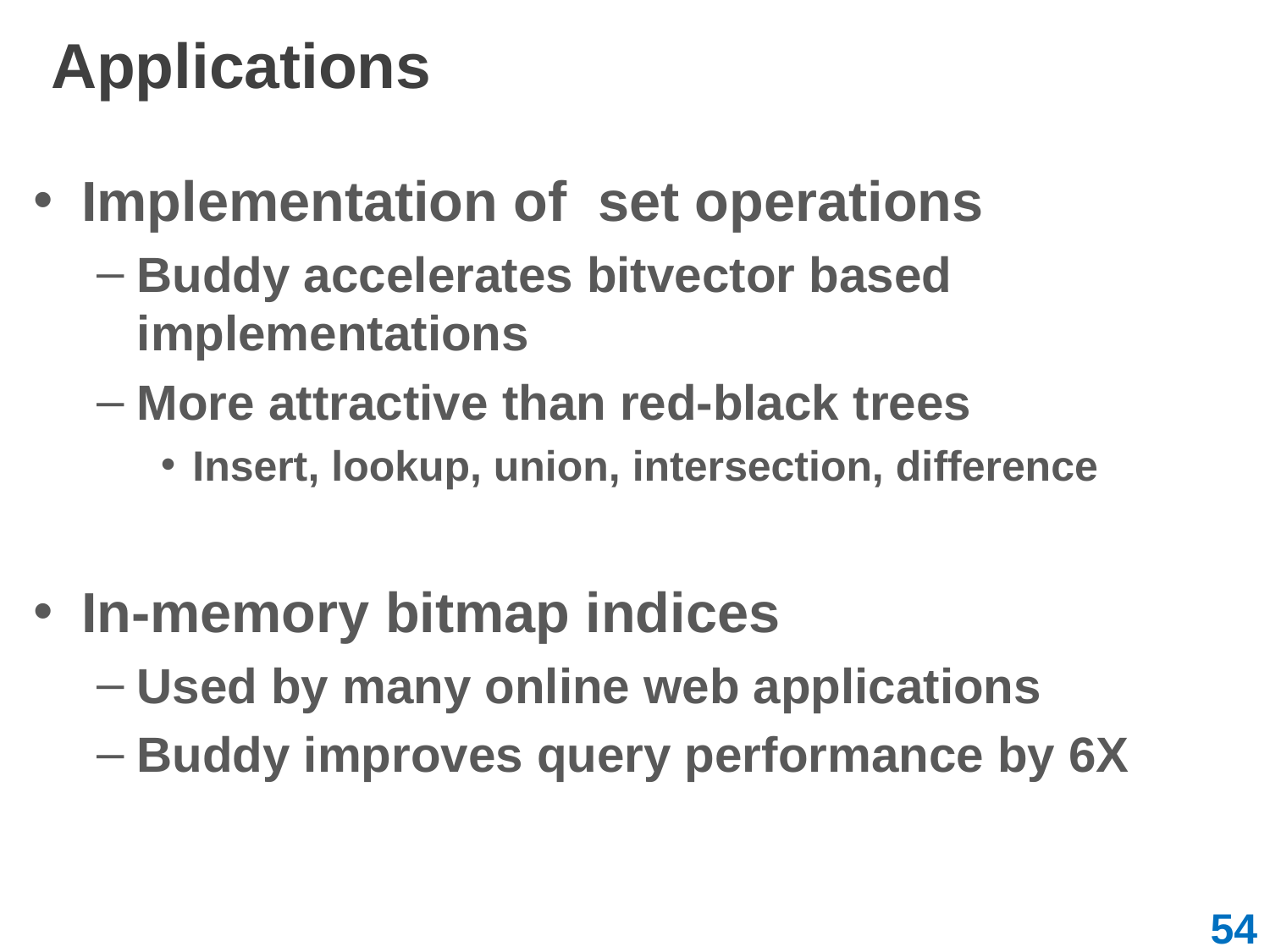

# Applications
Implementation of  set operations
Buddy accelerates bitvector based implementations
More attractive than red-black trees
Insert, lookup, union, intersection, difference

In-memory bitmap indices
Used by many online web applications
Buddy improves query performance by 6X
54